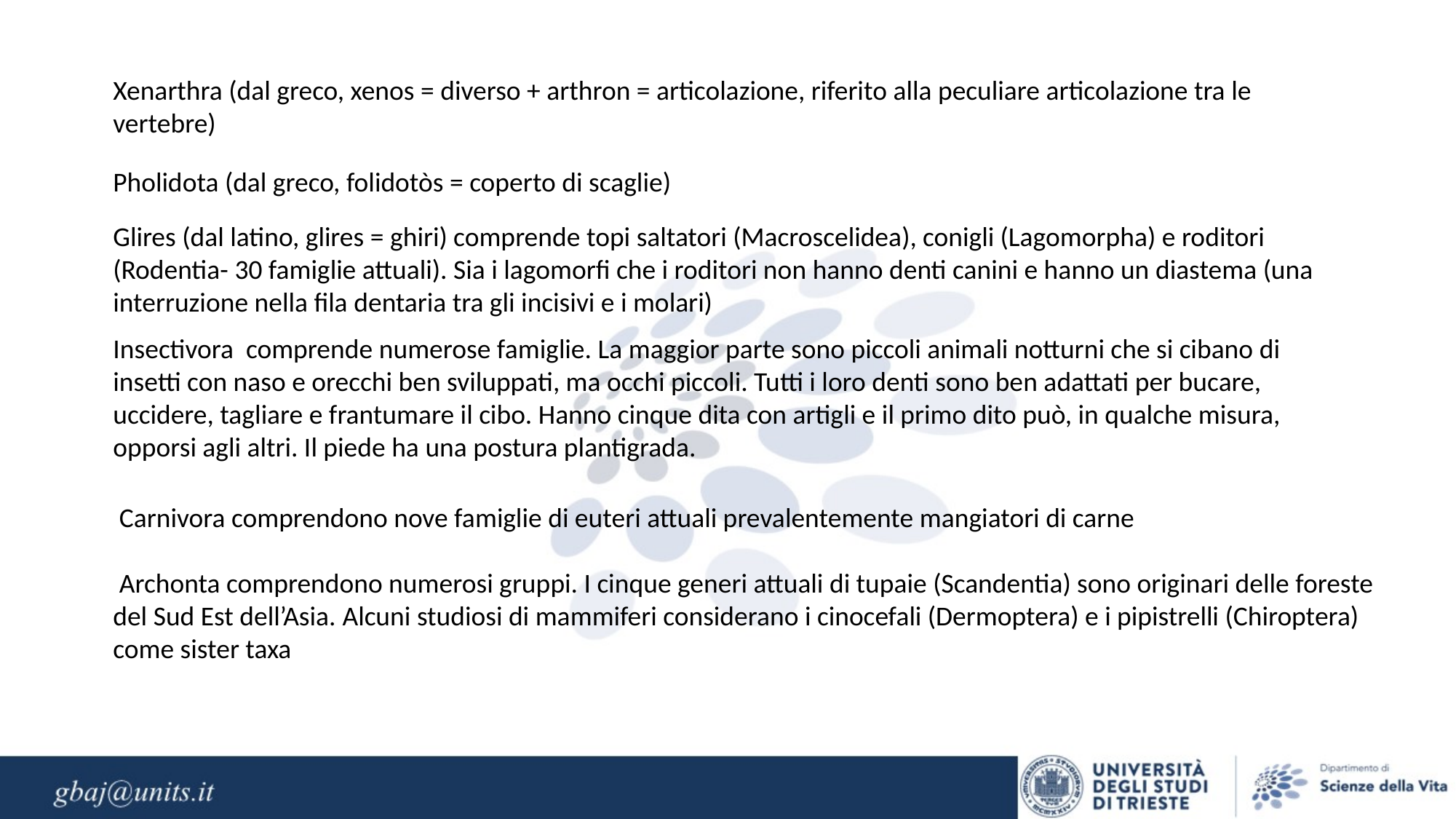

Xenarthra (dal greco, xenos = diverso + arthron = articolazione, riferito alla peculiare articolazione tra le vertebre)
Pholidota (dal greco, folidotòs = coperto di scaglie)
Glires (dal latino, glires = ghiri) comprende topi saltatori (Macroscelidea), conigli (Lagomorpha) e roditori (Rodentia- 30 famiglie attuali). Sia i lagomorfi che i roditori non hanno denti canini e hanno un diastema (una interruzione nella fila dentaria tra gli incisivi e i molari)
Insectivora  comprende numerose famiglie. La maggior parte sono piccoli animali notturni che si cibano di insetti con naso e orecchi ben sviluppati, ma occhi piccoli. Tutti i loro denti sono ben adattati per bucare, uccidere, tagliare e frantumare il cibo. Hanno cinque dita con artigli e il primo dito può, in qualche misura, opporsi agli altri. Il piede ha una postura plantigrada.
 Carnivora comprendono nove famiglie di euteri attuali prevalentemente mangiatori di carne

 Archonta comprendono numerosi gruppi. I cinque generi attuali di tupaie (Scandentia) sono originari delle foreste del Sud Est dell’Asia. Alcuni studiosi di mammiferi considerano i cinocefali (Dermoptera) e i pipistrelli (Chiroptera) come sister taxa